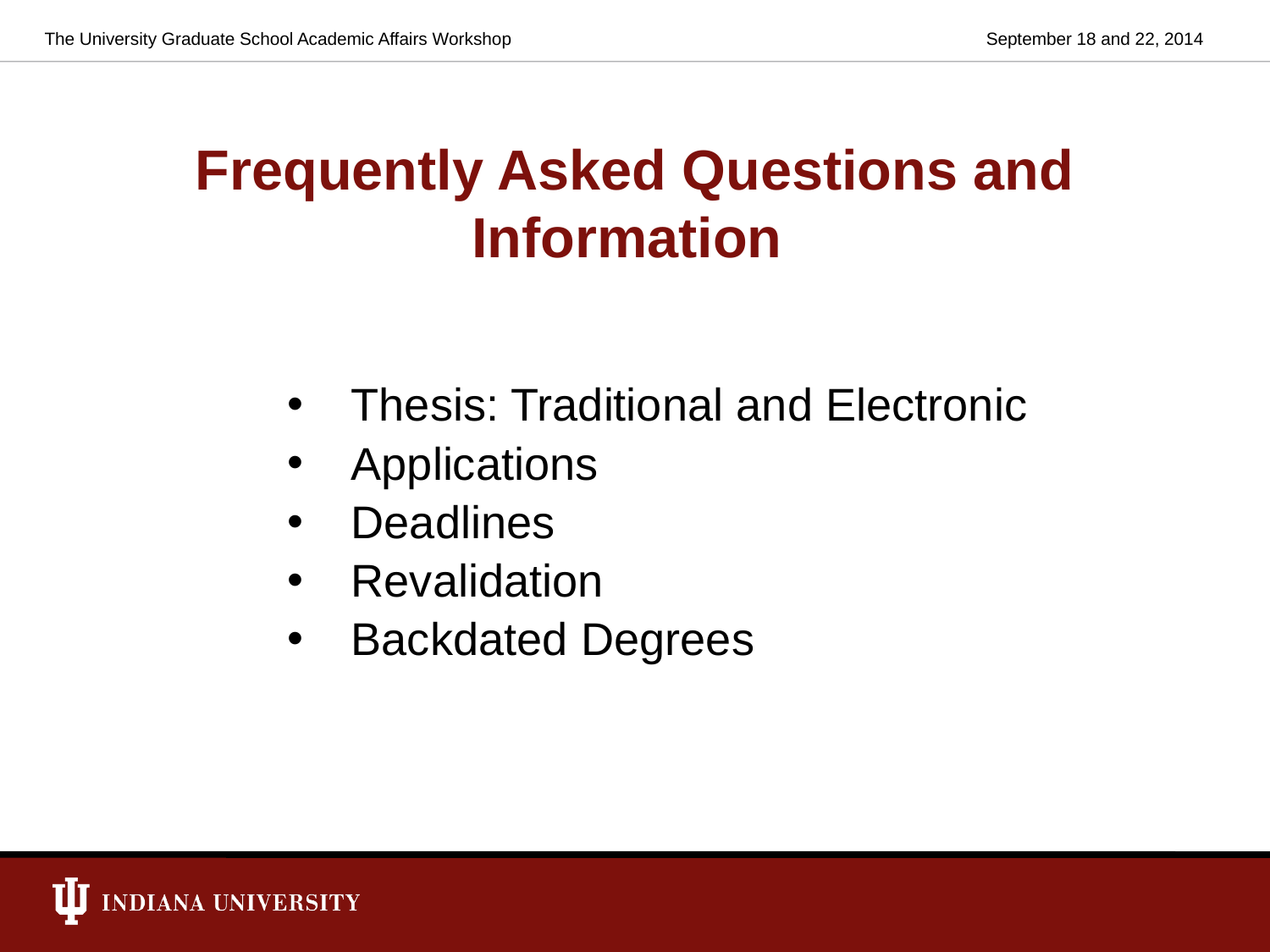

The University Graduate School Academic Affairs Workshop
September 18 and 22, 2014
Frequently Asked Questions and Information
Thesis: Traditional and Electronic
Applications
Deadlines
Revalidation
Backdated Degrees